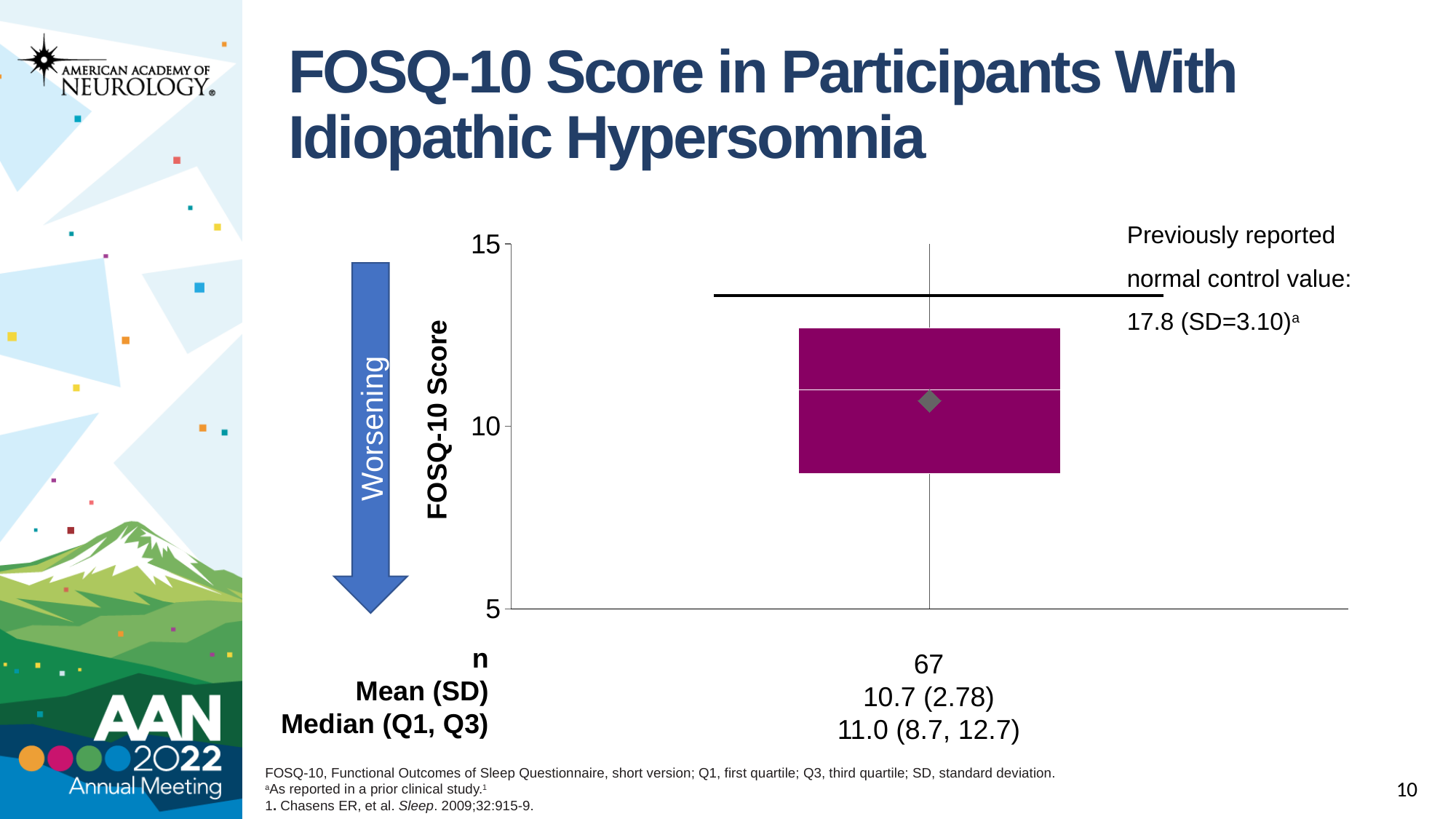

# FOSQ-10 Score in Participants With Idiopathic Hypersomnia
Previously reported normal control value: 17.8 (SD=3.10)a

### Chart

| Category | Box 1 | Box 2 | Box 3 | Mean |
|---|---|---|---|---|
| FOSQ | 8.7 | 2.3000000000000007 | 1.6999999999999993 | 10.7 |
Worsening
n
Mean (SD)
Median (Q1, Q3)
67
10.7 (2.78)
11.0 (8.7, 12.7)
FOSQ-10, Functional Outcomes of Sleep Questionnaire, short version; Q1, first quartile; Q3, third quartile; SD, standard deviation.
aAs reported in a prior clinical study.1
1. Chasens ER, et al. Sleep. 2009;32:915-9.
10